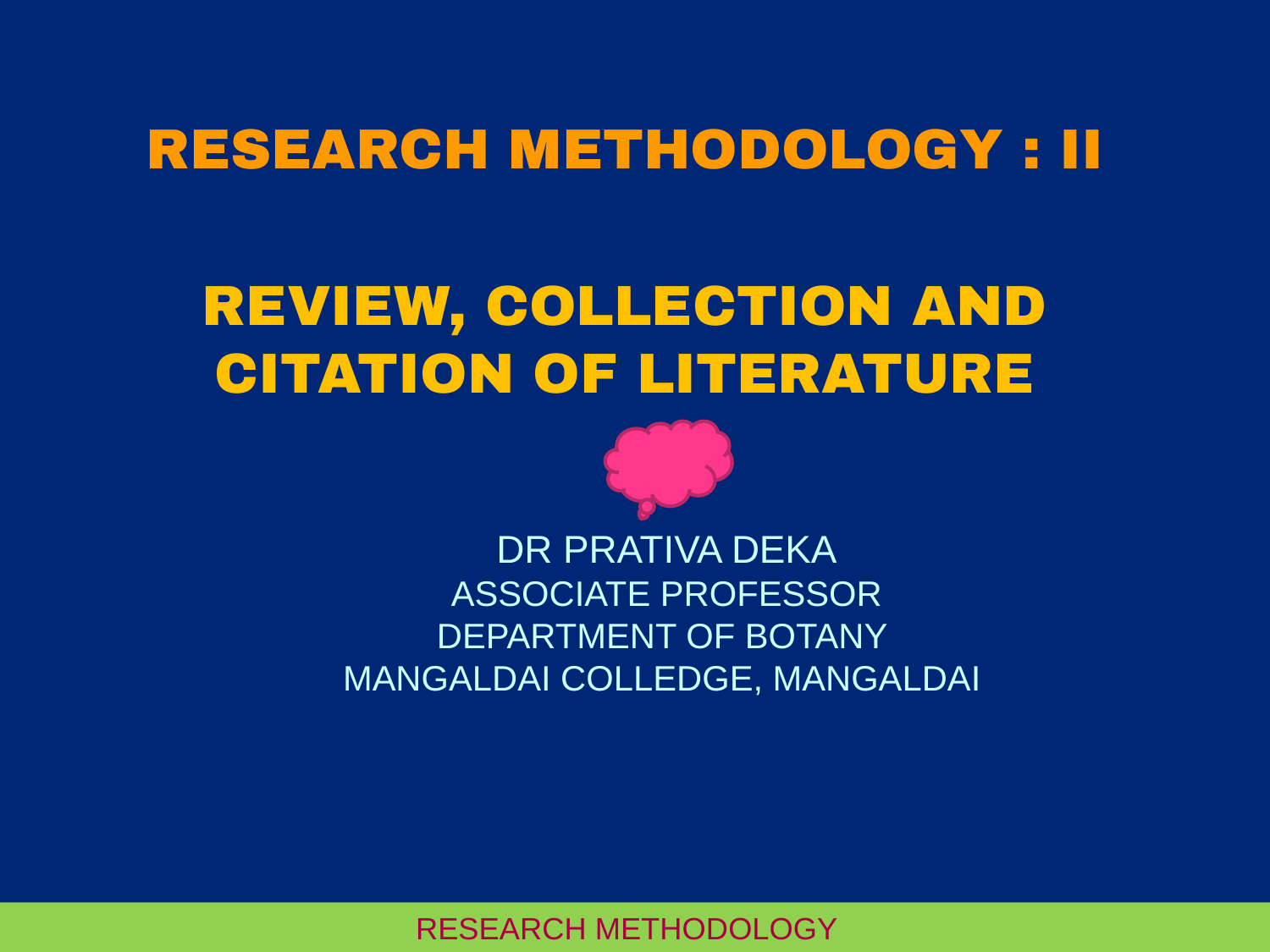

RESEARCH METHODOLOGY : II

REVIEW, COLLECTION AND CITATION OF LITERATURE

DR PRATIVA DEKA
ASSOCIATE PROFESSOR
DEPARTMENT OF BOTANY
MANGALDAI COLLEDGE, MANGALDAI
RESEARCH METHODOLOGY